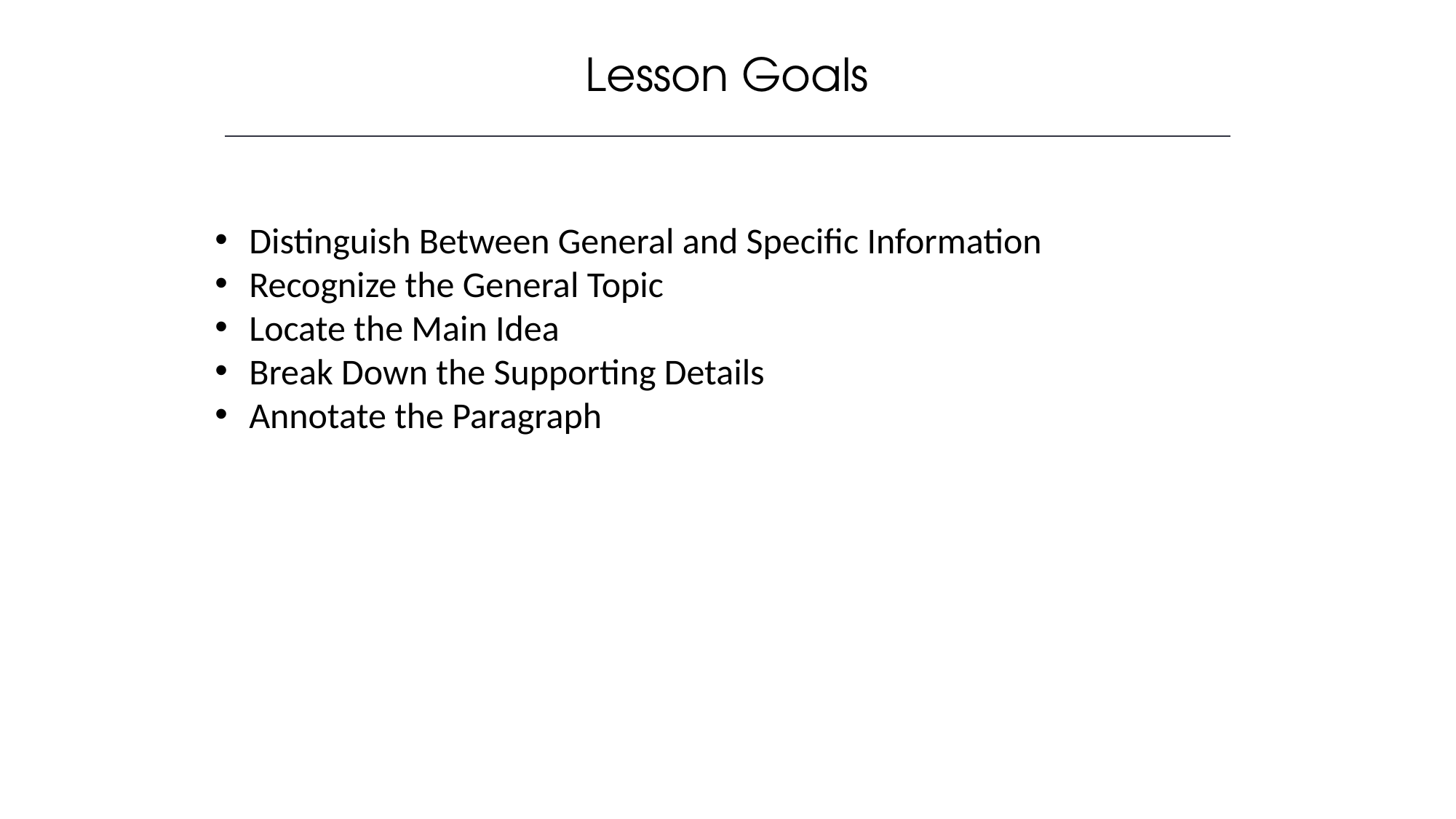

Lesson Goals
HAWKES LEARNING
Distinguish Between General and Specific Information
Recognize the General Topic
Locate the Main Idea
Break Down the Supporting Details
Annotate the Paragraph